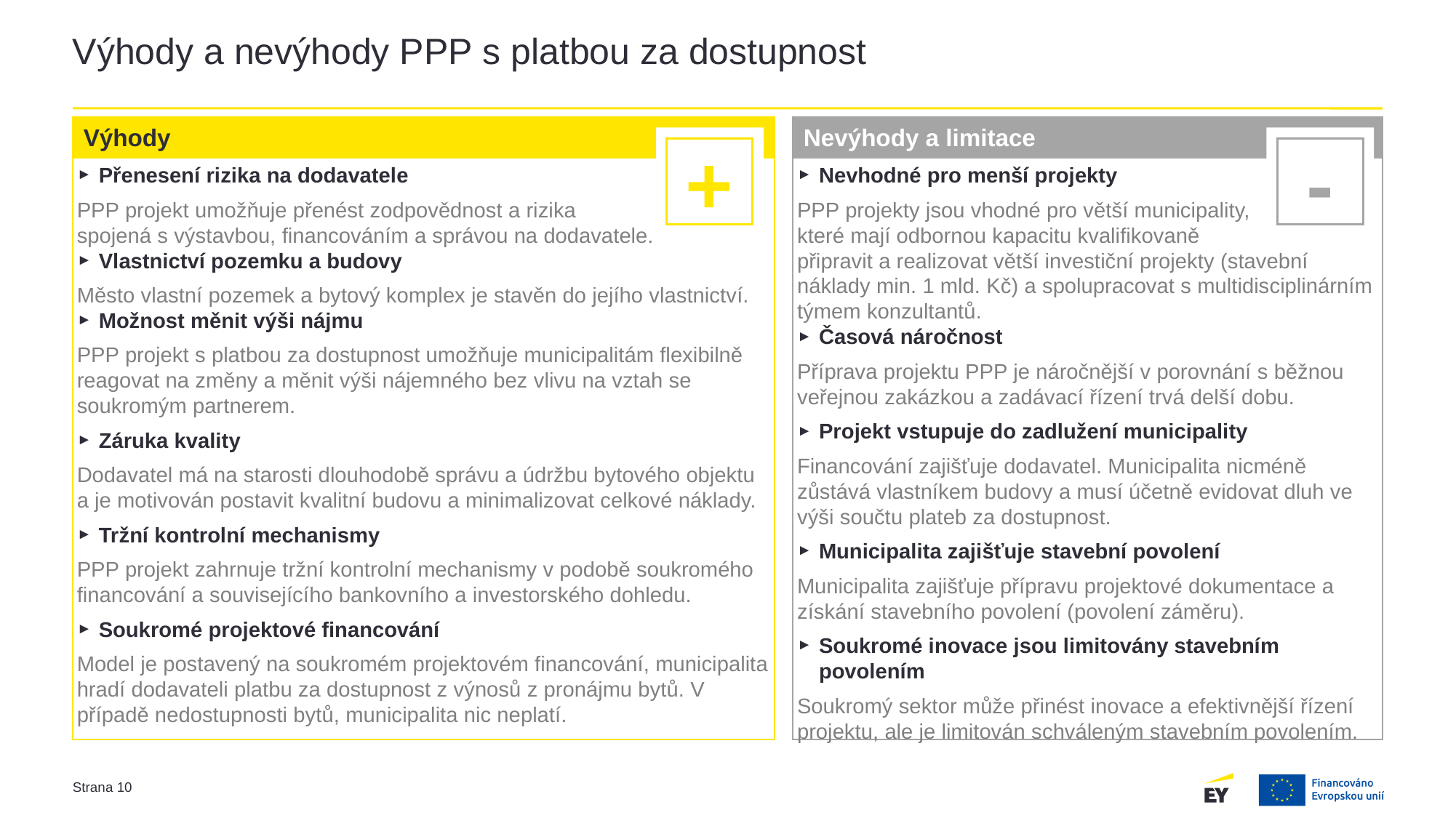

# Výhody a nevýhody PPP s platbou za dostupnost
Výhody
Nevýhody a limitace

+

-
Přenesení rizika na dodavatele
PPP projekt umožňuje přenést zodpovědnost a rizika
spojená s výstavbou, financováním a správou na dodavatele.
Vlastnictví pozemku a budovy
Město vlastní pozemek a bytový komplex je stavěn do jejího vlastnictví.
Možnost měnit výši nájmu
PPP projekt s platbou za dostupnost umožňuje municipalitám flexibilně reagovat na změny a měnit výši nájemného bez vlivu na vztah se soukromým partnerem.
Záruka kvality
Dodavatel má na starosti dlouhodobě správu a údržbu bytového objektu a je motivován postavit kvalitní budovu a minimalizovat celkové náklady.
Tržní kontrolní mechanismy
PPP projekt zahrnuje tržní kontrolní mechanismy v podobě soukromého financování a souvisejícího bankovního a investorského dohledu.
Soukromé projektové financování
Model je postavený na soukromém projektovém financování, municipalita hradí dodavateli platbu za dostupnost z výnosů z pronájmu bytů. V případě nedostupnosti bytů, municipalita nic neplatí.

Nevhodné pro menší projekty
PPP projekty jsou vhodné pro větší municipality,
které mají odbornou kapacitu kvalifikovaně
připravit a realizovat větší investiční projekty (stavební náklady min. 1 mld. Kč) a spolupracovat s multidisciplinárním týmem konzultantů.
Časová náročnost
Příprava projektu PPP je náročnější v porovnání s běžnou veřejnou zakázkou a zadávací řízení trvá delší dobu.
Projekt vstupuje do zadlužení municipality
Financování zajišťuje dodavatel. Municipalita nicméně zůstává vlastníkem budovy a musí účetně evidovat dluh ve výši součtu plateb za dostupnost.
Municipalita zajišťuje stavební povolení
Municipalita zajišťuje přípravu projektové dokumentace a získání stavebního povolení (povolení záměru).
Soukromé inovace jsou limitovány stavebním povolením
Soukromý sektor může přinést inovace a efektivnější řízení projektu, ale je limitován schváleným stavebním povolením.